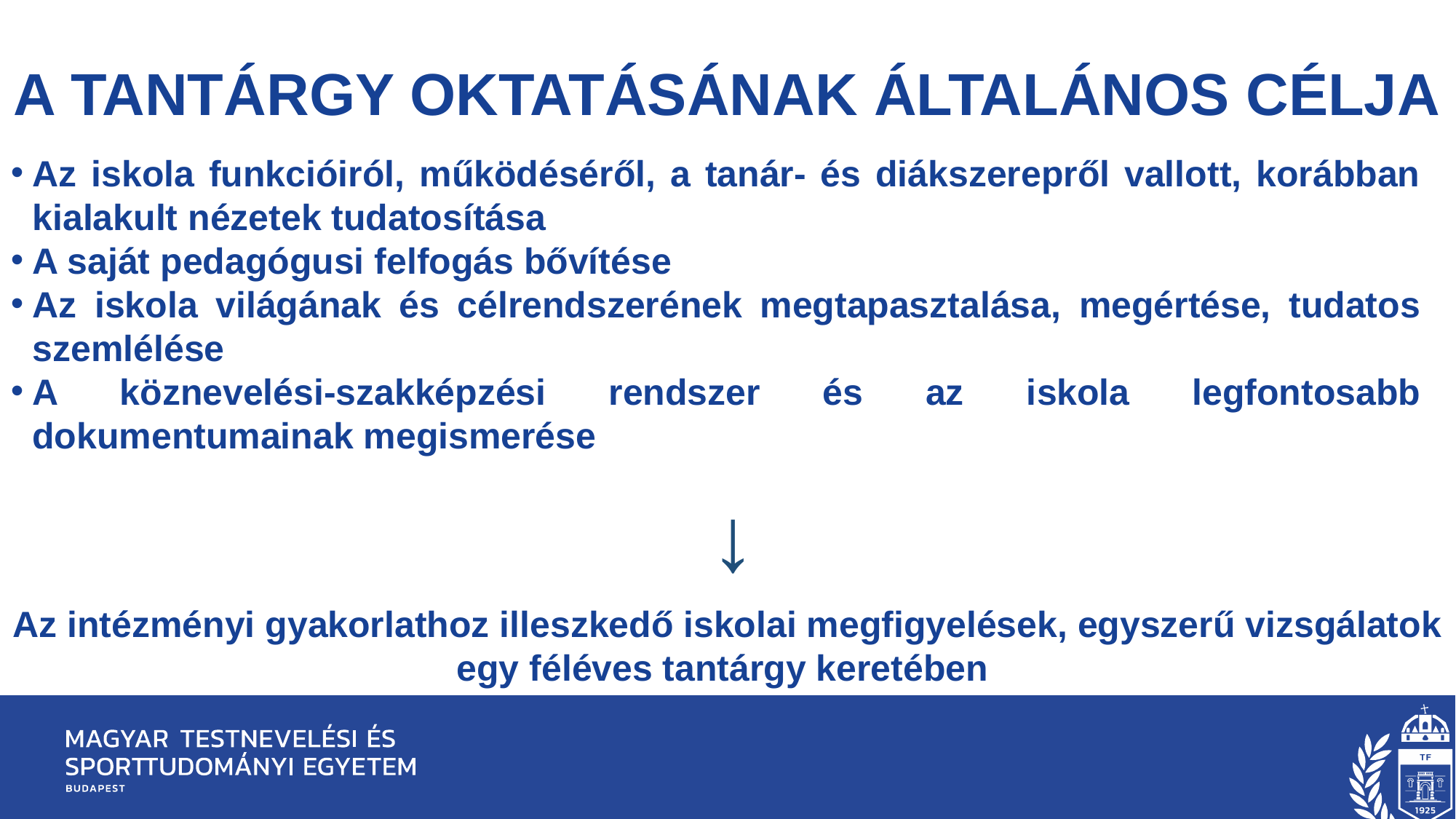

# A tantárgy oktatásának általános célja
Az iskola funkcióiról, működéséről, a tanár- és diákszerepről vallott, korábban kialakult nézetek tudatosítása
A saját pedagógusi felfogás bővítése
Az iskola világának és célrendszerének megtapasztalása, megértése, tudatos szemlélése
A köznevelési-szakképzési rendszer és az iskola legfontosabb dokumentumainak megismerése
↓
Az intézményi gyakorlathoz illeszkedő iskolai megfigyelések, egyszerű vizsgálatok egy féléves tantárgy keretében